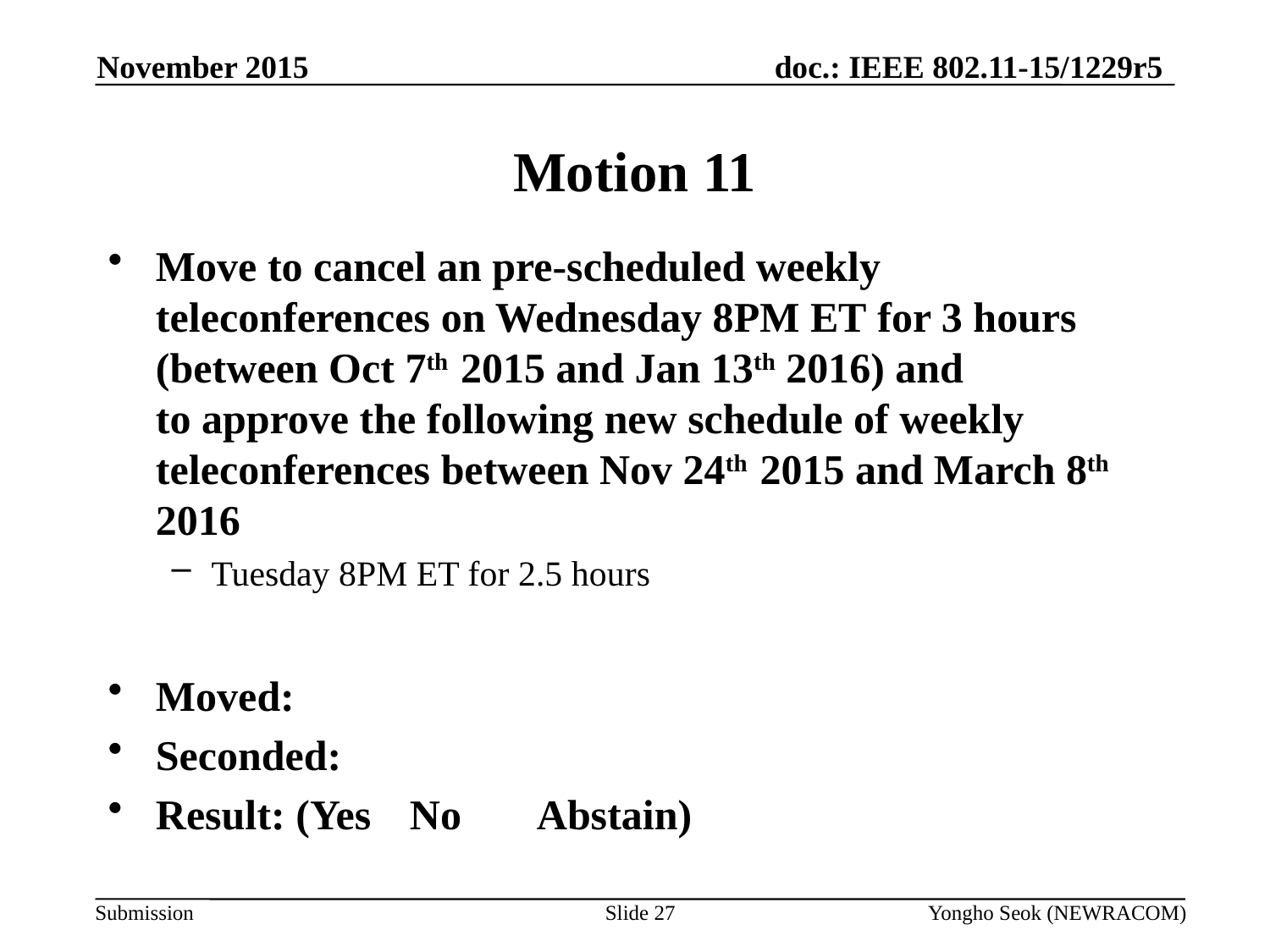

November 2015
# Motion 11
Move to cancel an pre-scheduled weekly teleconferences on Wednesday 8PM ET for 3 hours (between Oct 7th  2015 and Jan 13th 2016) and
to approve the following new schedule of weekly teleconferences between Nov 24th  2015 and March 8th 2016
Tuesday 8PM ET for 2.5 hours

Moved:
Seconded:
Result: (Yes	No	Abstain)
Slide 27
Yongho Seok (NEWRACOM)